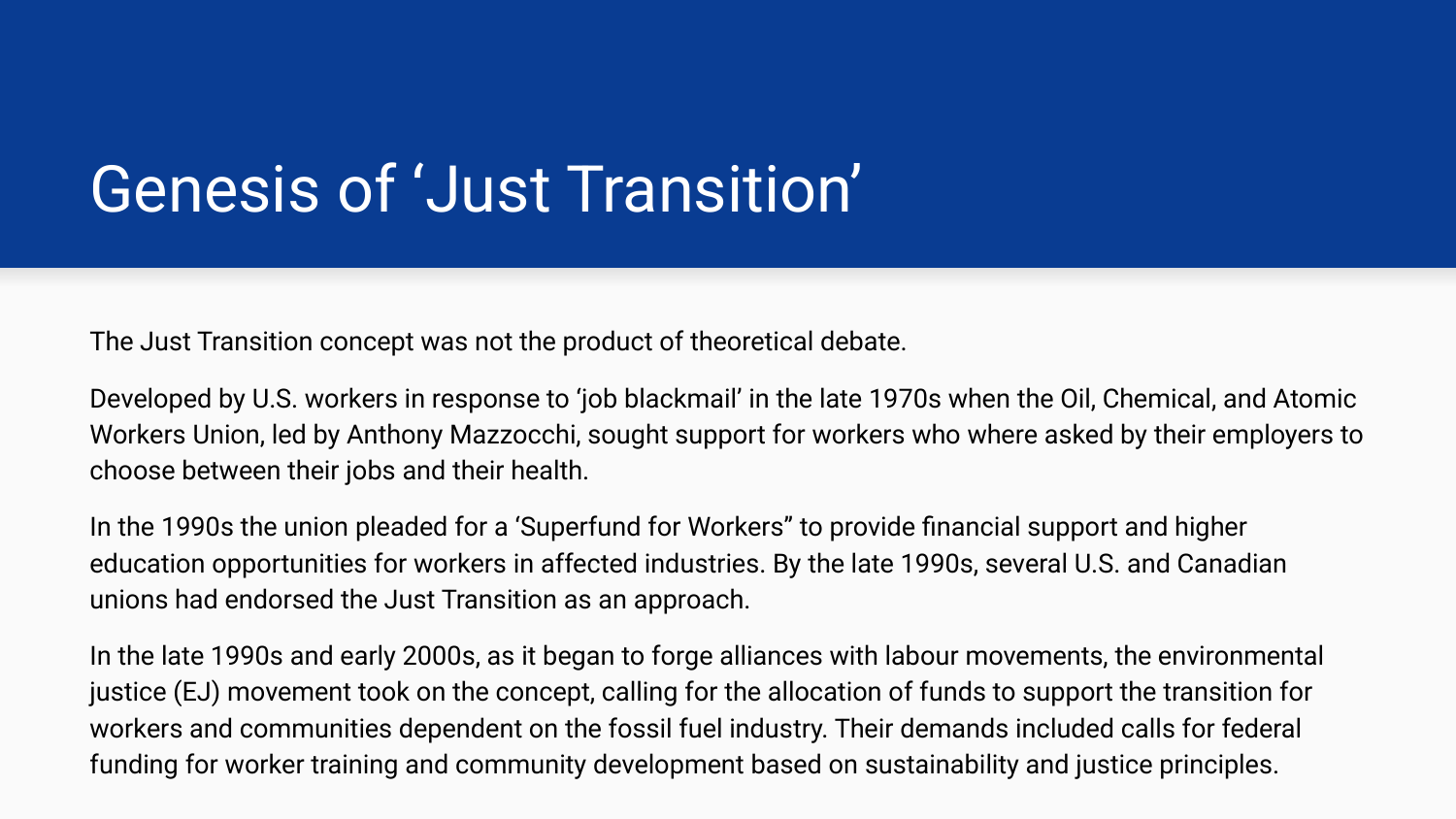

# Genesis of ‘Just Transition’
The Just Transition concept was not the product of theoretical debate.
Developed by U.S. workers in response to ‘job blackmail’ in the late 1970s when the Oil, Chemical, and Atomic Workers Union, led by Anthony Mazzocchi, sought support for workers who where asked by their employers to choose between their jobs and their health.
In the 1990s the union pleaded for a ‘Superfund for Workers’’ to provide financial support and higher education opportunities for workers in affected industries. By the late 1990s, several U.S. and Canadian unions had endorsed the Just Transition as an approach.
In the late 1990s and early 2000s, as it began to forge alliances with labour movements, the environmental justice (EJ) movement took on the concept, calling for the allocation of funds to support the transition for workers and communities dependent on the fossil fuel industry. Their demands included calls for federal funding for worker training and community development based on sustainability and justice principles.